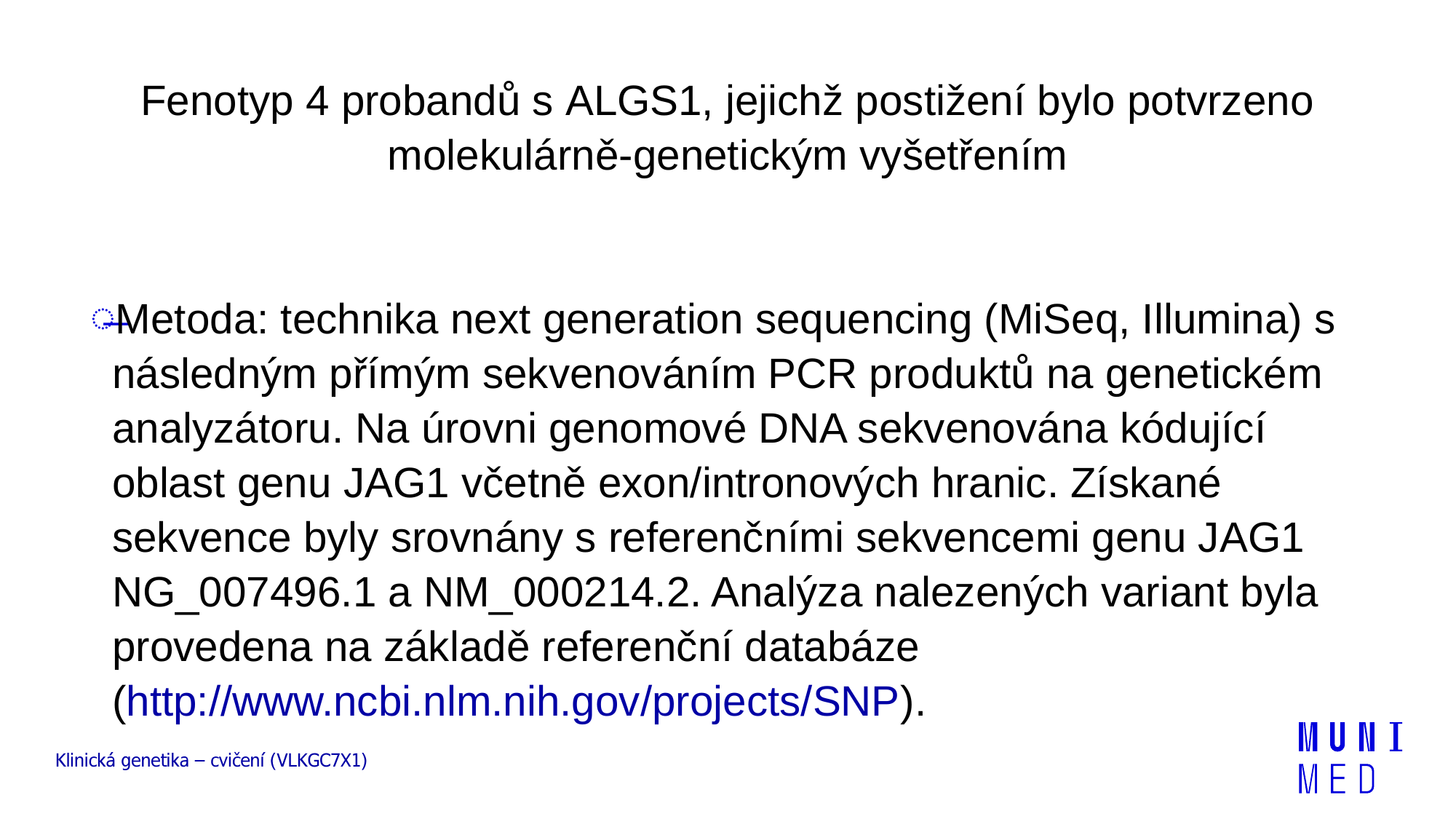

Fenotyp 4 probandů s ALGS1, jejichž postižení bylo potvrzeno molekulárně-genetickým vyšetřením

Metoda: technika next generation sequencing (MiSeq, Illumina) s následným přímým sekvenováním PCR produktů na genetickém analyzátoru. Na úrovni genomové DNA sekvenována kódující oblast genu JAG1 včetně exon/intronových hranic. Získané sekvence byly srovnány s referenčními sekvencemi genu JAG1 NG_007496.1 a NM_000214.2. Analýza nalezených variant byla provedena na základě referenční databáze (http://www.ncbi.nlm.nih.gov/projects/SNP).

Klinická genetika – cvičení (VLKGC7X1)